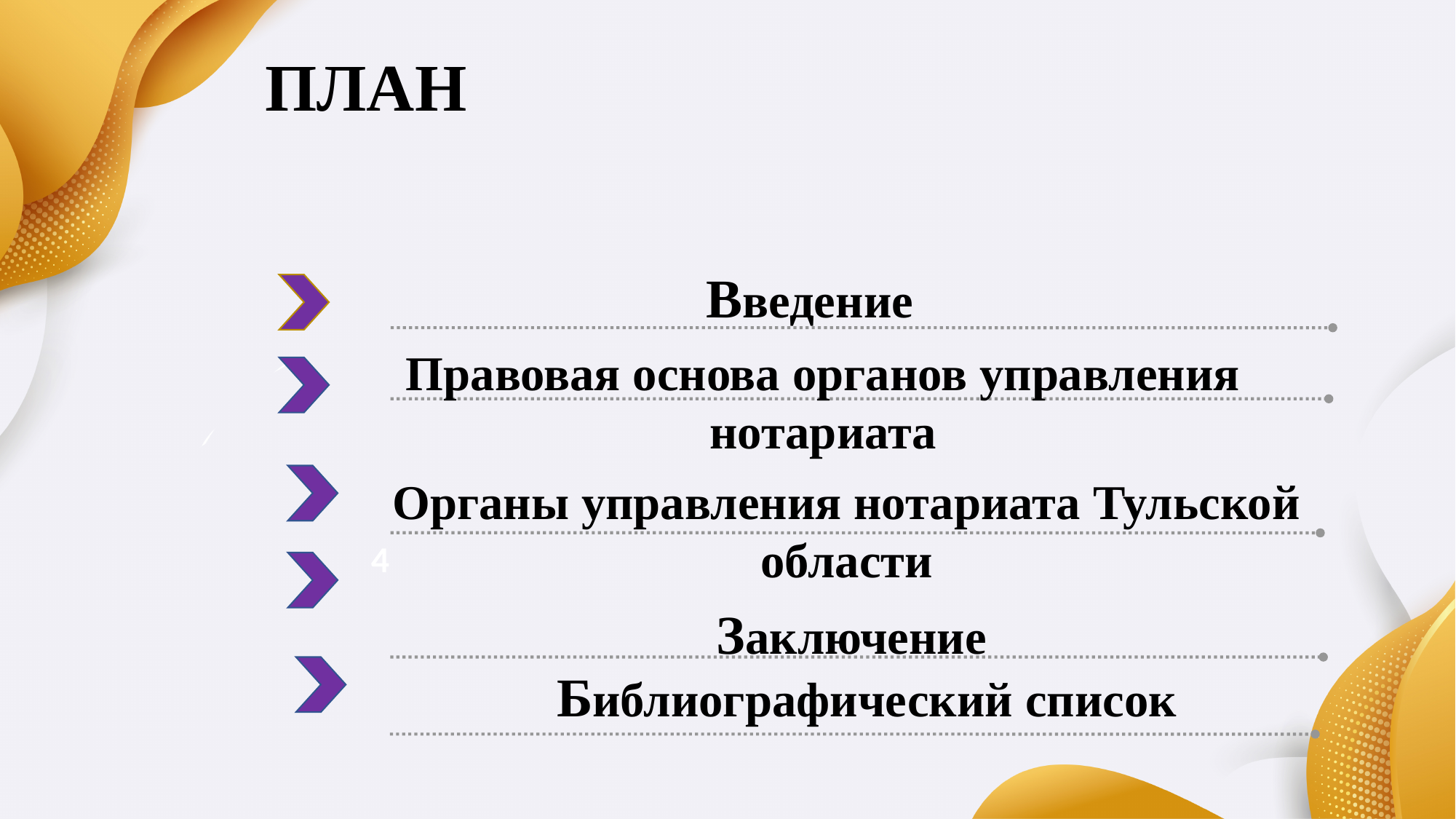

# ПЛАН
Введение

Правовая основа органов управления нотариата

Органы управления нотариата Тульской области

4
Заключение

Библиографический список